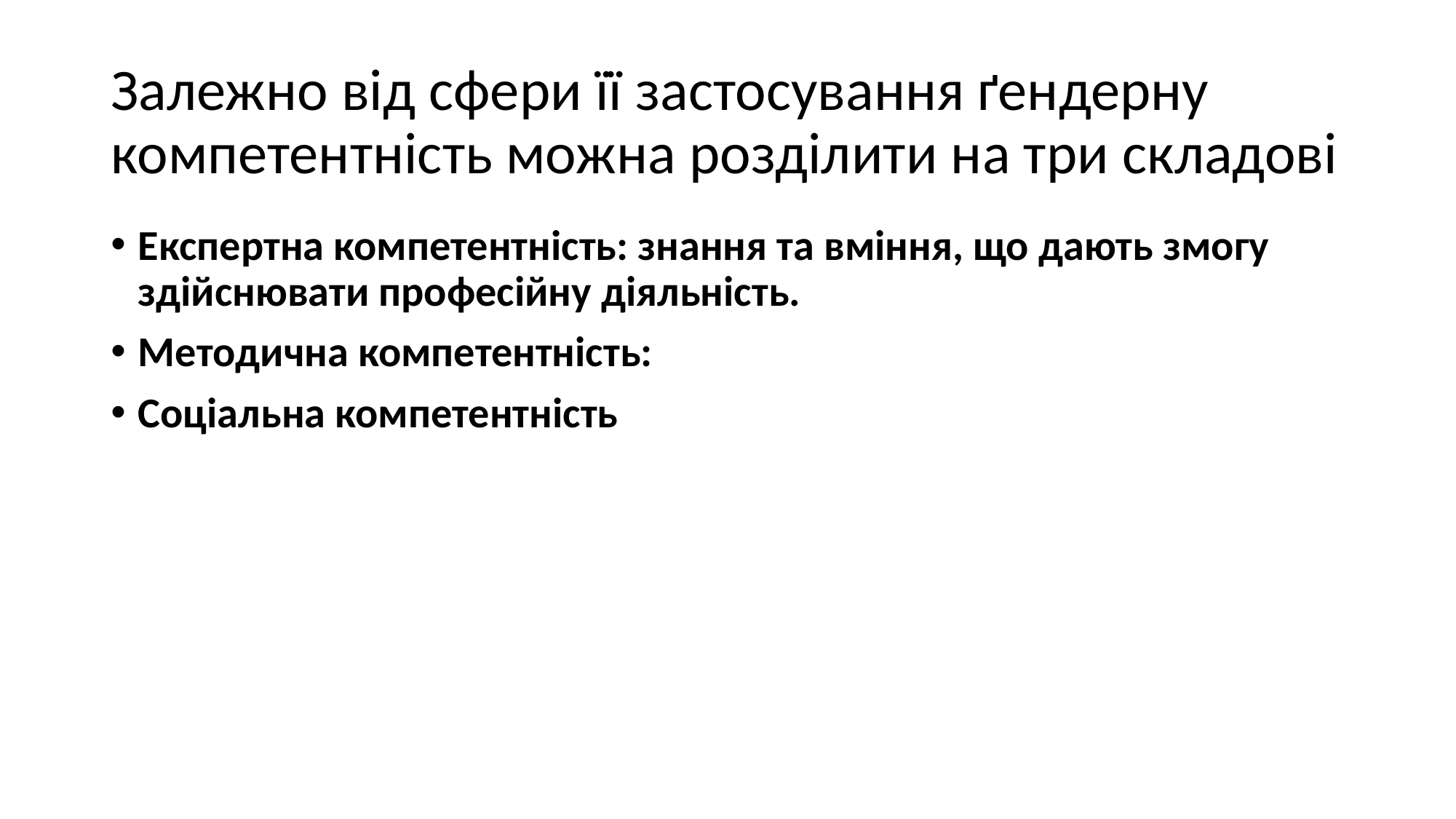

# Залежно від сфери її застосування ґендерну компетентність можна розділити на три складові
Експертна компетентність: знання та вміння, що дають змогу здійснювати професійну діяльність.
Методична компетентність:
Соціальна компетентність